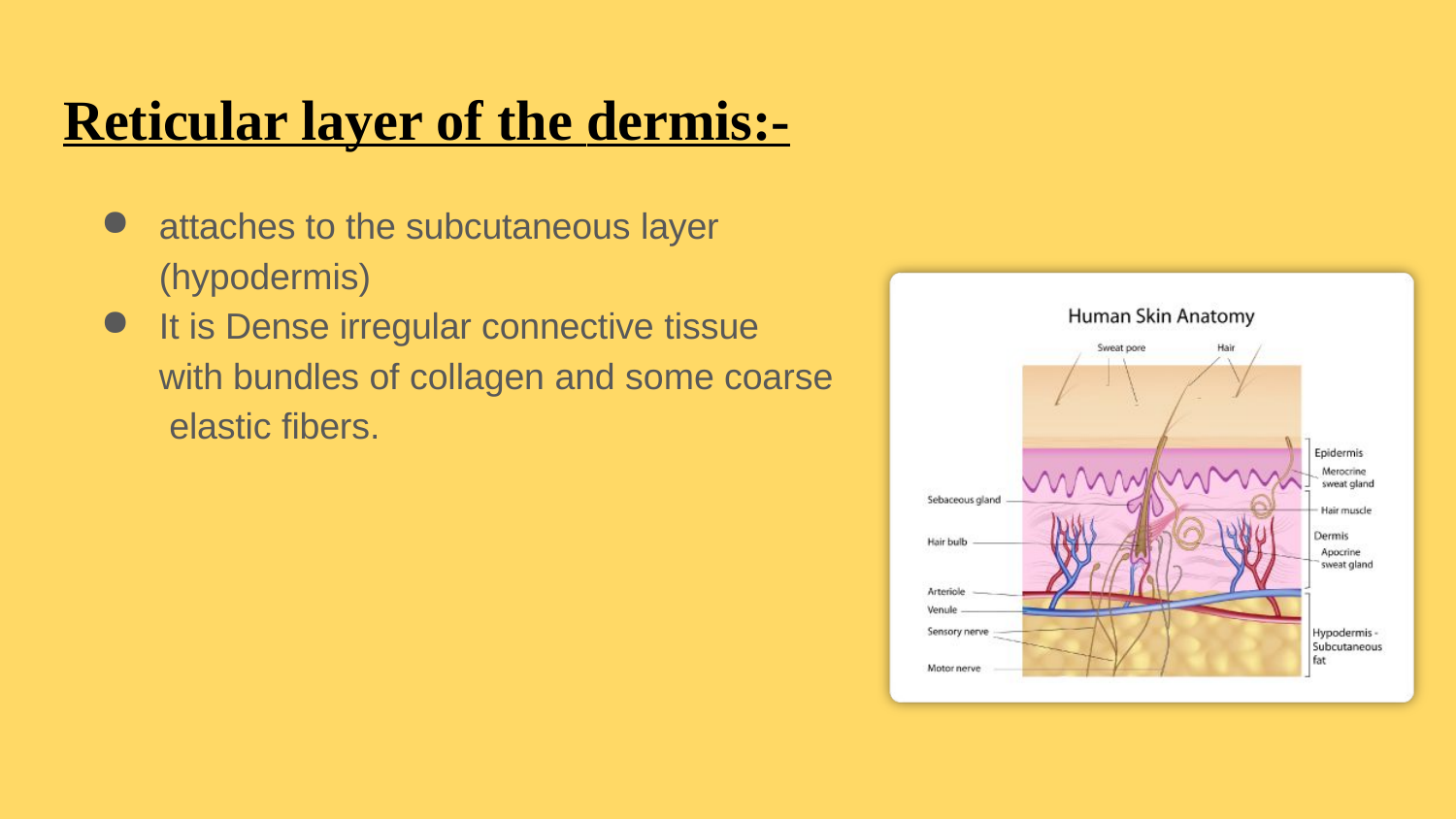

# Reticular layer of the dermis:-
attaches to the subcutaneous layer
(hypodermis)
It is Dense irregular connective tissue  with bundles of collagen and some coarse  elastic fibers.